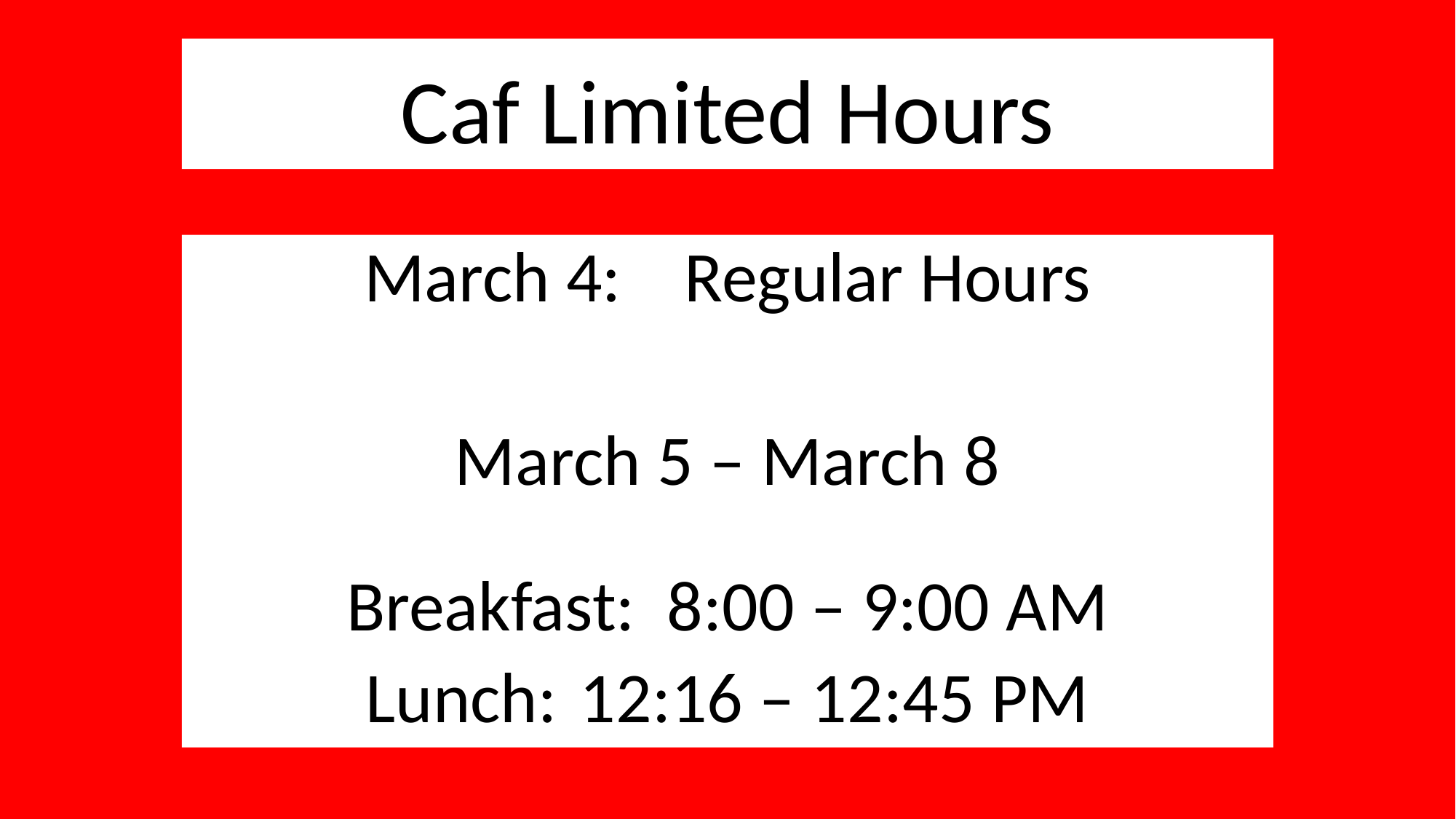

# Caf Limited Hours
March 4: 		Regular Hours

March 5 – March 8

Breakfast: 		8:00 – 9:00 AM
Lunch:			12:16 – 12:45 PM